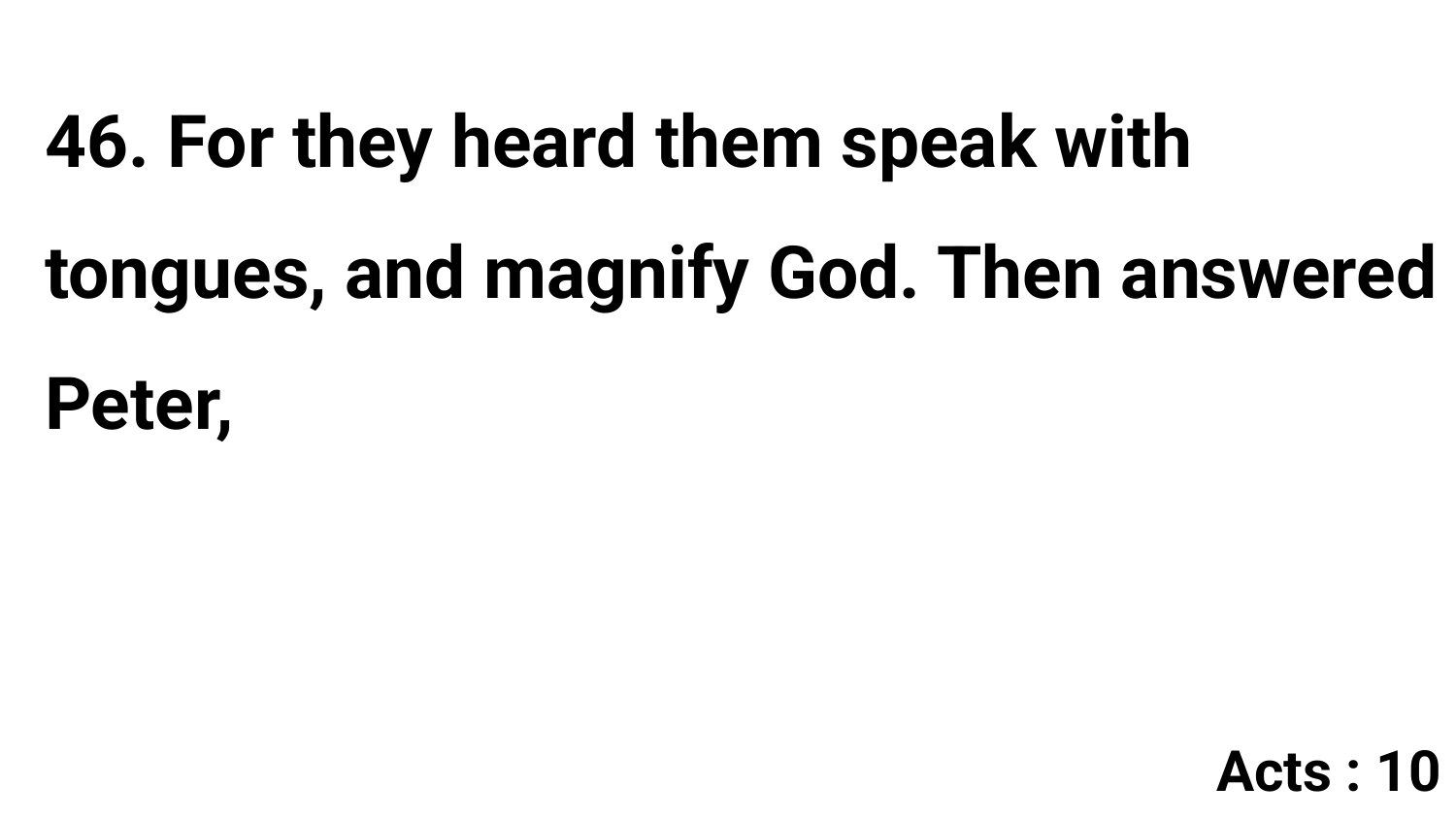

46. For they heard them speak with tongues, and magnify God. Then answered Peter,
Acts : 10